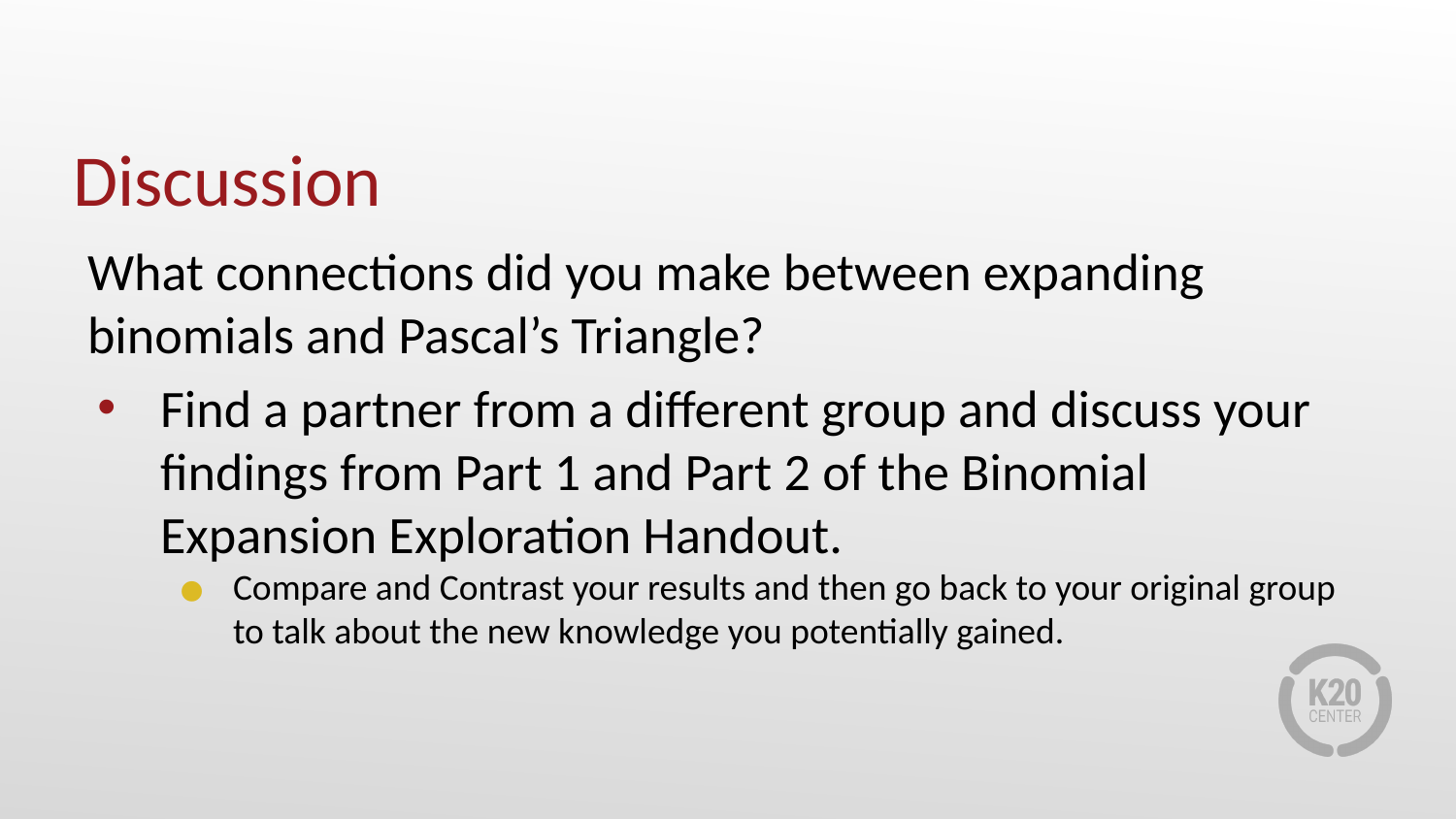

# Discussion
What connections did you make between expanding binomials and Pascal’s Triangle?
Find a partner from a different group and discuss your findings from Part 1 and Part 2 of the Binomial Expansion Exploration Handout.
Compare and Contrast your results and then go back to your original group to talk about the new knowledge you potentially gained.